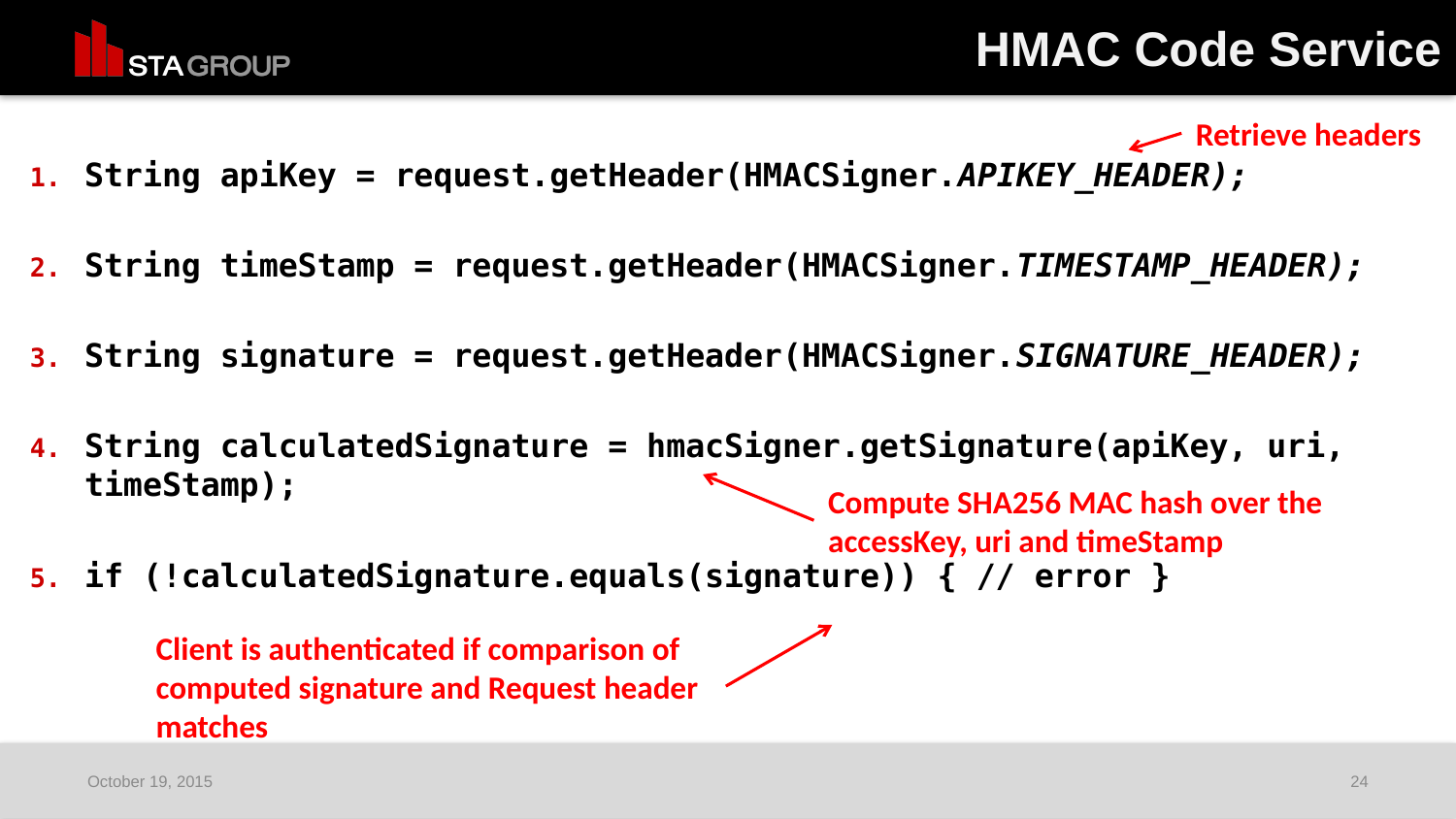

# HMAC Code Service

String apiKey = request.getHeader(HMACSigner.APIKEY_HEADER);

String timeStamp = request.getHeader(HMACSigner.TIMESTAMP_HEADER);

String signature = request.getHeader(HMACSigner.SIGNATURE_HEADER);

String calculatedSignature = hmacSigner.getSignature(apiKey, uri, timeStamp);

if (!calculatedSignature.equals(signature)) { // error }

Retrieve headers
Compute SHA256 MAC hash over the accessKey, uri and timeStamp
Client is authenticated if comparison of computed signature and Request header matches
October 19, 2015
24